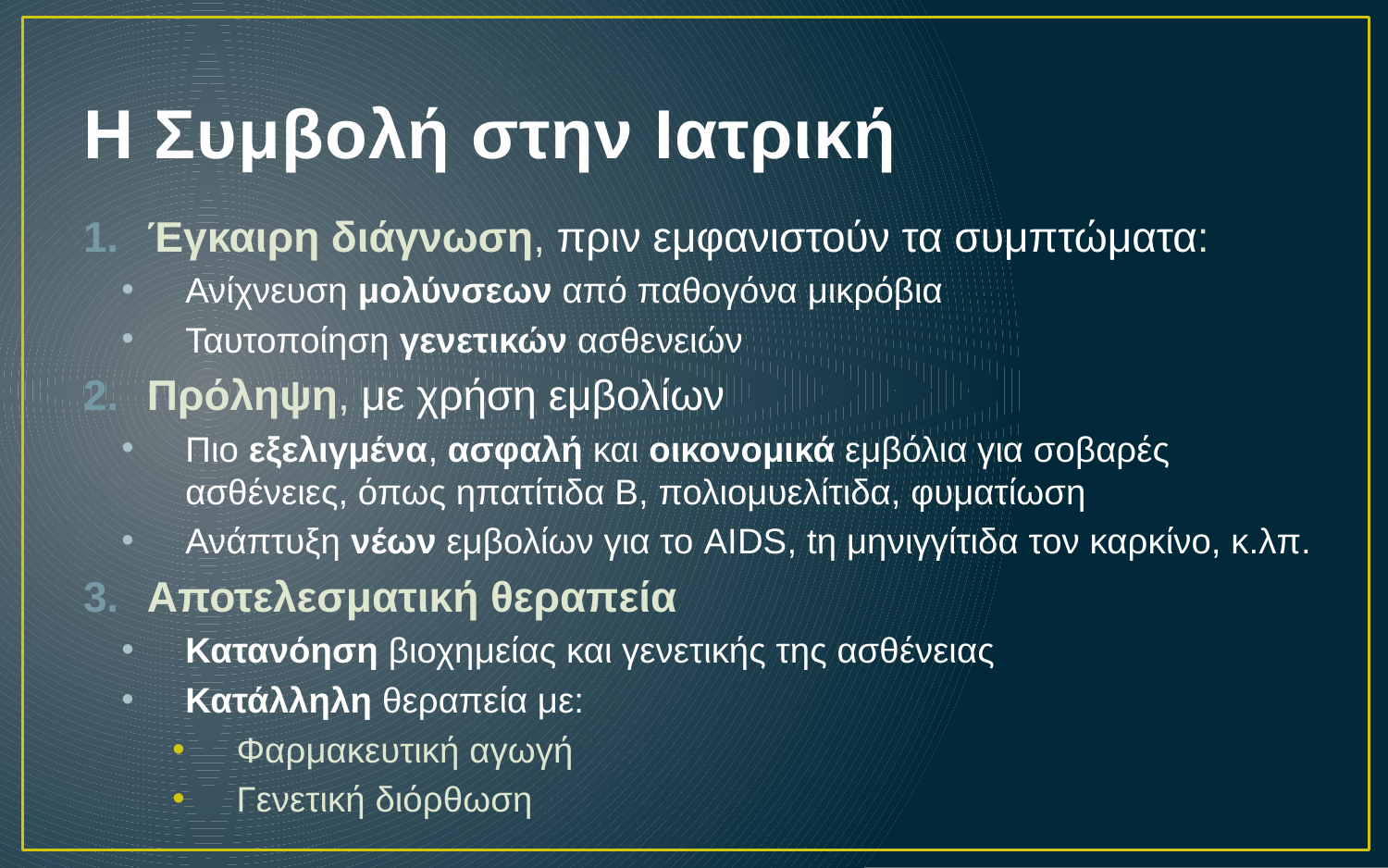

# Η Συμβολή στην Ιατρική
Έγκαιρη διάγνωση, πριν εμφανιστούν τα συμπτώματα:
Ανίχνευση μολύνσεων από παθογόνα μικρόβια
Ταυτοποίηση γενετικών ασθενειών
Πρόληψη, με χρήση εμβολίων
Πιο εξελιγμένα, ασφαλή και οικονομικά εμβόλια για σοβαρές ασθένειες, όπως ηπατίτιδα Β, πολιομυελίτιδα, φυματίωση
Ανάπτυξη νέων εμβολίων για το AIDS, tη μηνιγγίτιδα τον καρκίνο, κ.λπ.
Αποτελεσματική θεραπεία
Κατανόηση βιοχημείας και γενετικής της ασθένειας
Κατάλληλη θεραπεία με:
Φαρμακευτική αγωγή
Γενετική διόρθωση